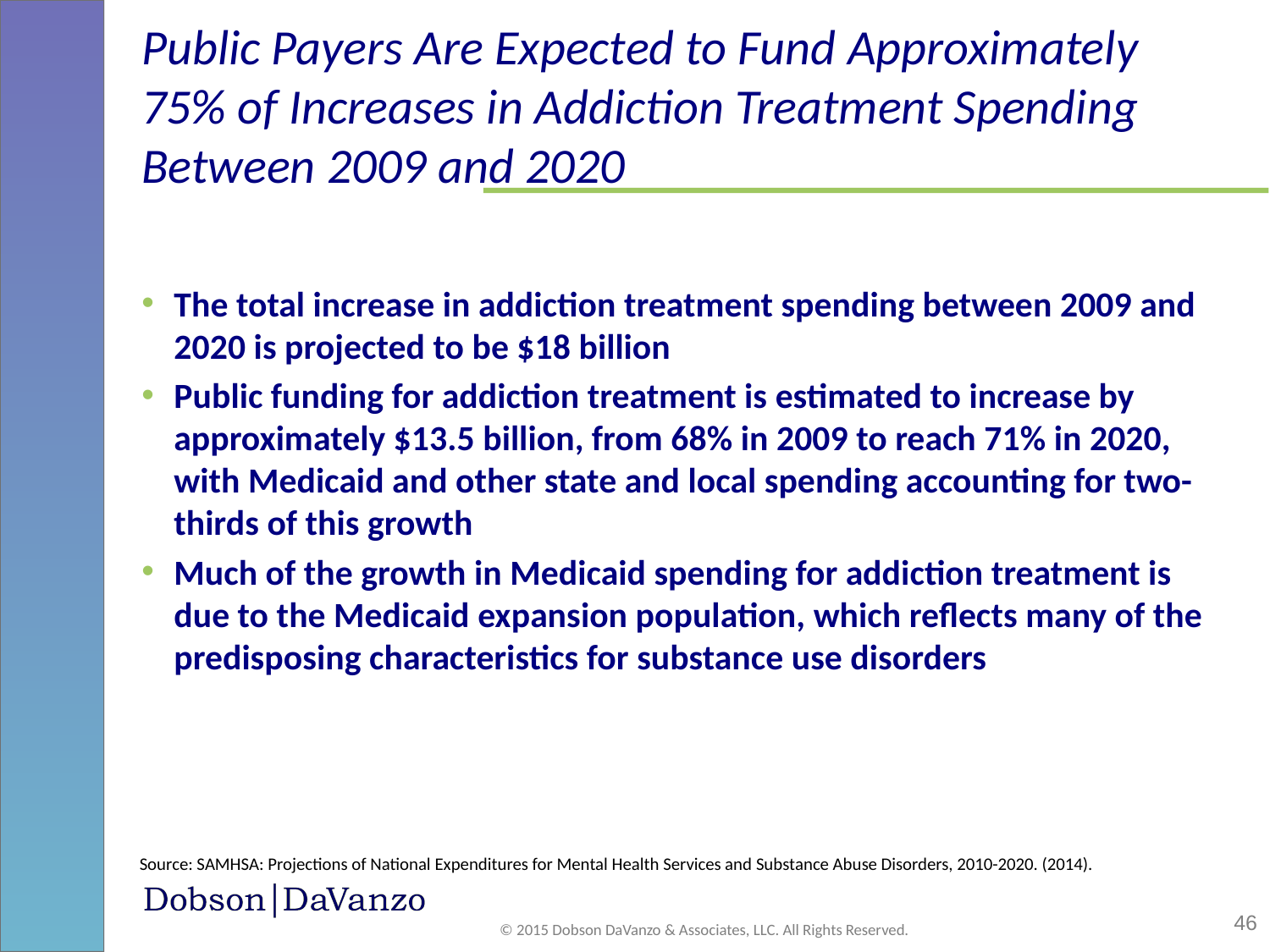

# Public Payers Are Expected to Fund Approximately 75% of Increases in Addiction Treatment Spending Between 2009 and 2020
The total increase in addiction treatment spending between 2009 and 2020 is projected to be $18 billion
Public funding for addiction treatment is estimated to increase by approximately $13.5 billion, from 68% in 2009 to reach 71% in 2020, with Medicaid and other state and local spending accounting for two-thirds of this growth
Much of the growth in Medicaid spending for addiction treatment is due to the Medicaid expansion population, which reflects many of the predisposing characteristics for substance use disorders

Source: SAMHSA: Projections of National Expenditures for Mental Health Services and Substance Abuse Disorders, 2010-2020. (2014).